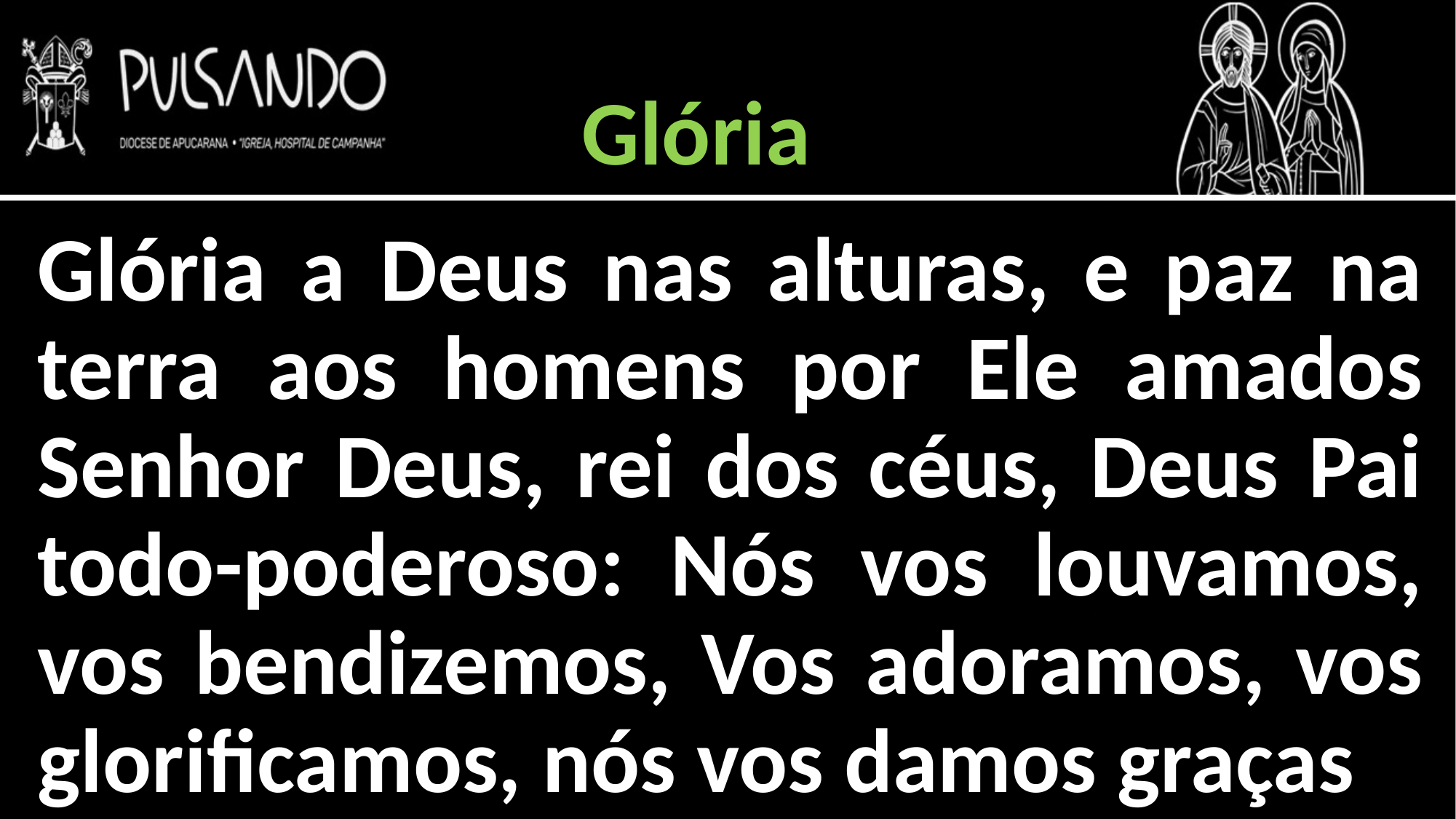

Glória
Glória a Deus nas alturas, e paz na terra aos homens por Ele amados Senhor Deus, rei dos céus, Deus Pai todo-poderoso: Nós vos louvamos, vos bendizemos, Vos adoramos, vos glorificamos, nós vos damos graças